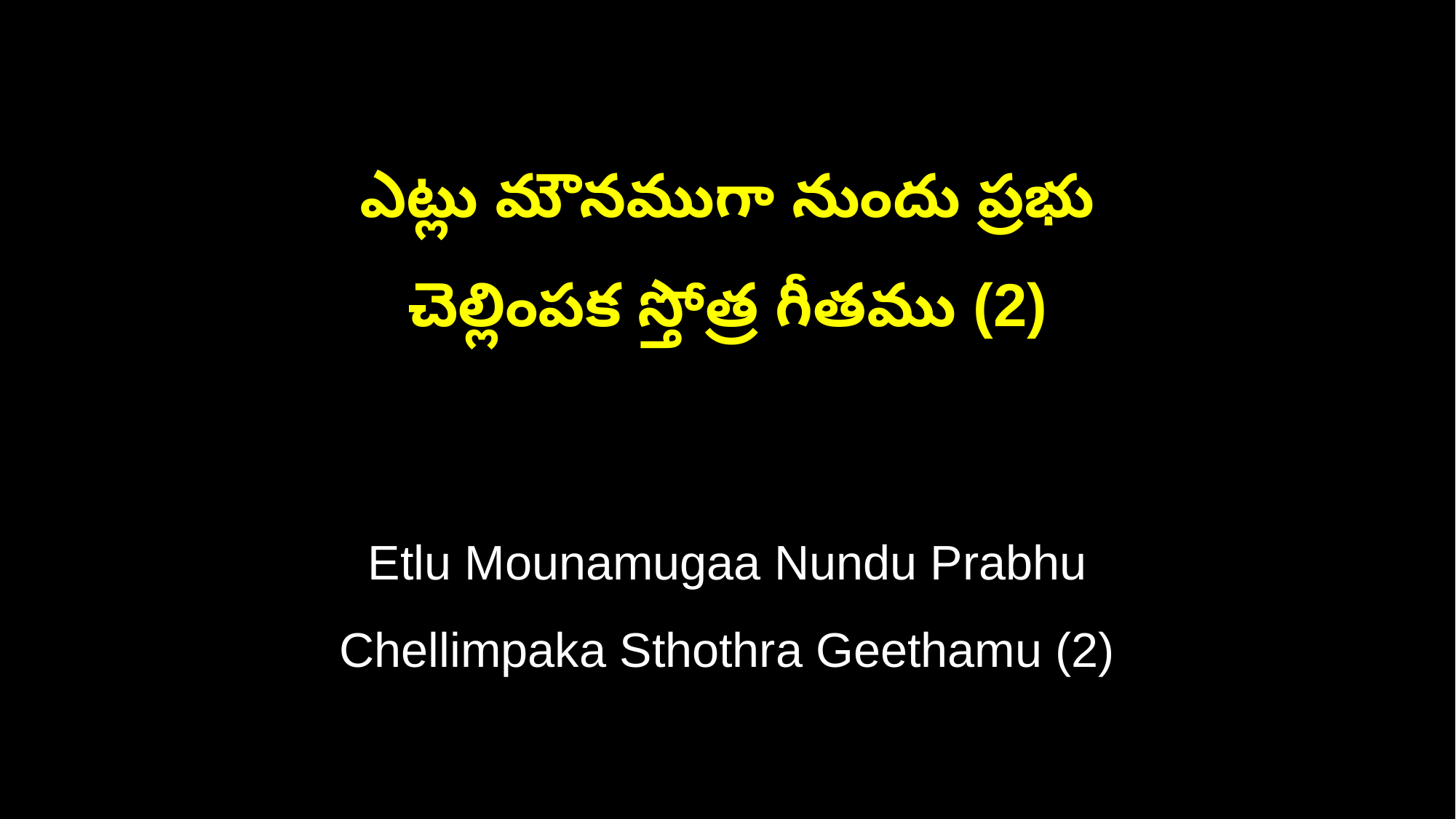

ఎట్లు మౌనముగా నుందు ప్రభు
చెల్లింపక స్తోత్ర గీతము (2)
Etlu Mounamugaa Nundu Prabhu
Chellimpaka Sthothra Geethamu (2)